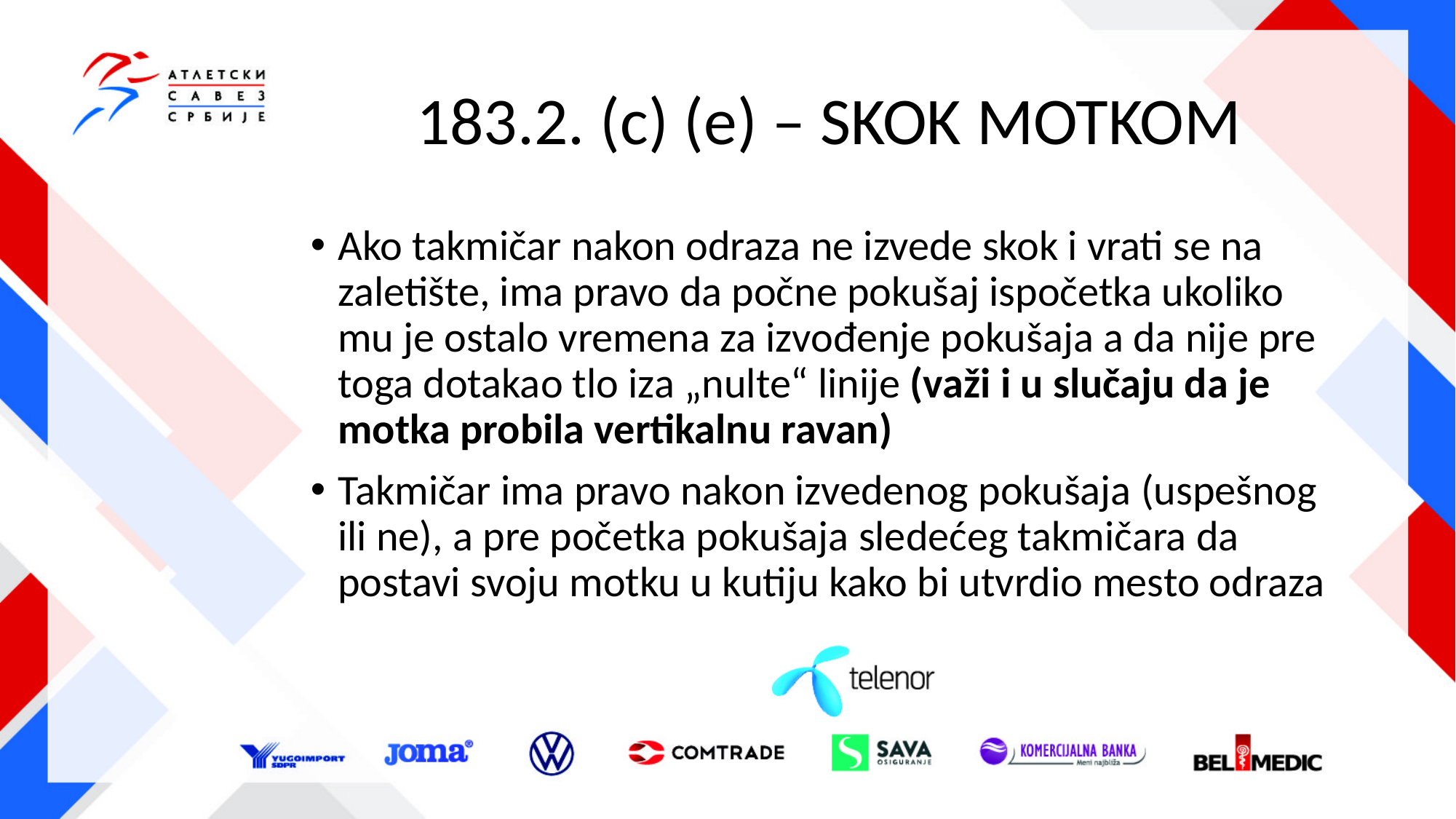

# 183.2. (c) (e) – SKOK MOTKOM
Ako takmičar nakon odraza ne izvede skok i vrati se na zaletište, ima pravo da počne pokušaj ispočetka ukoliko mu je ostalo vremena za izvođenje pokušaja a da nije pre toga dotakao tlo iza „nulte“ linije (važi i u slučaju da je motka probila vertikalnu ravan)
Takmičar ima pravo nakon izvedenog pokušaja (uspešnog ili ne), a pre početka pokušaja sledećeg takmičara da postavi svoju motku u kutiju kako bi utvrdio mesto odraza